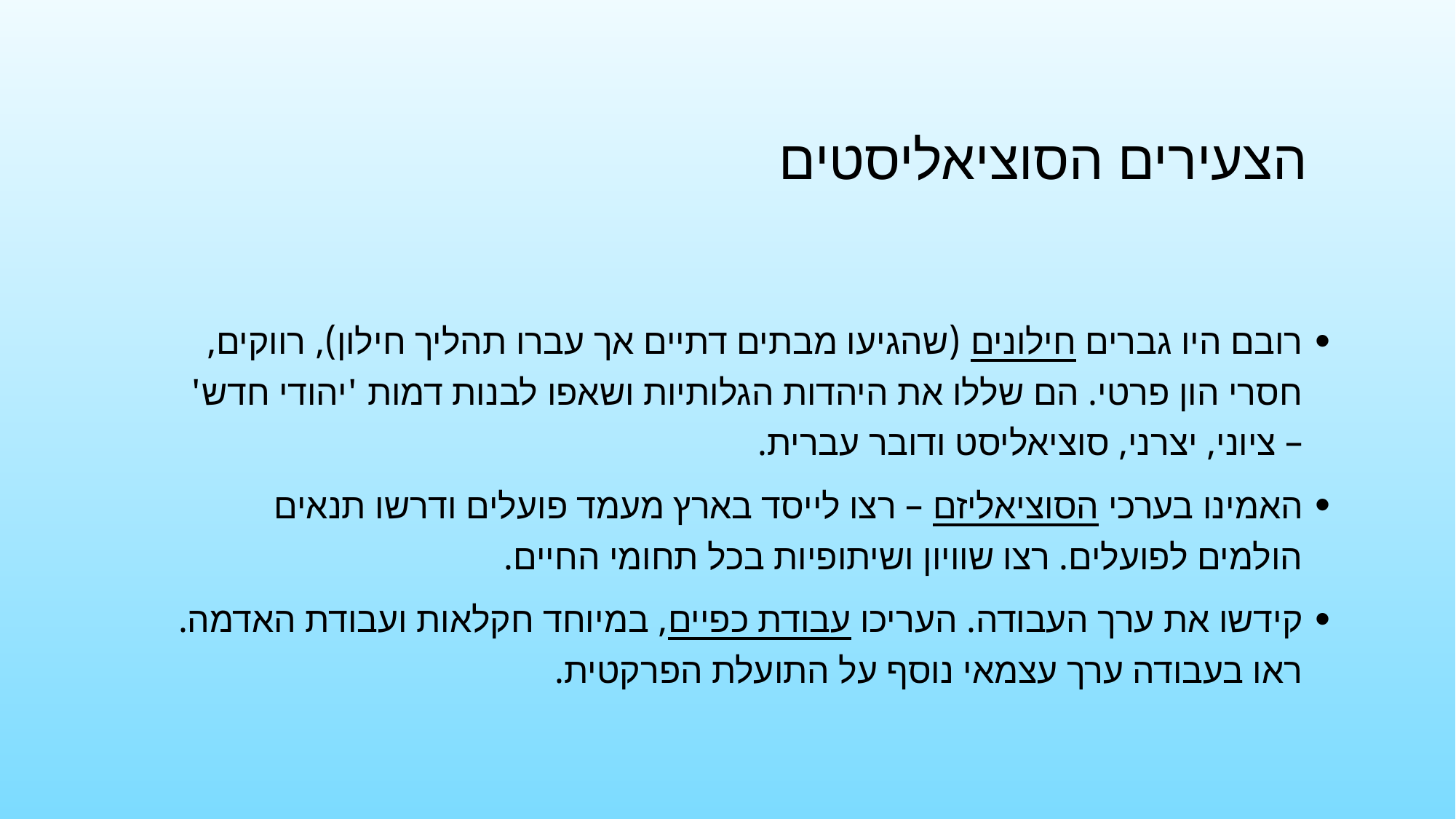

# הצעירים הסוציאליסטים
רובם היו גברים חילונים (שהגיעו מבתים דתיים אך עברו תהליך חילון), רווקים, חסרי הון פרטי. הם שללו את היהדות הגלותיות ושאפו לבנות דמות 'יהודי חדש' – ציוני, יצרני, סוציאליסט ודובר עברית.
האמינו בערכי הסוציאליזם – רצו לייסד בארץ מעמד פועלים ודרשו תנאים הולמים לפועלים. רצו שוויון ושיתופיות בכל תחומי החיים.
קידשו את ערך העבודה. העריכו עבודת כפיים, במיוחד חקלאות ועבודת האדמה. ראו בעבודה ערך עצמאי נוסף על התועלת הפרקטית.